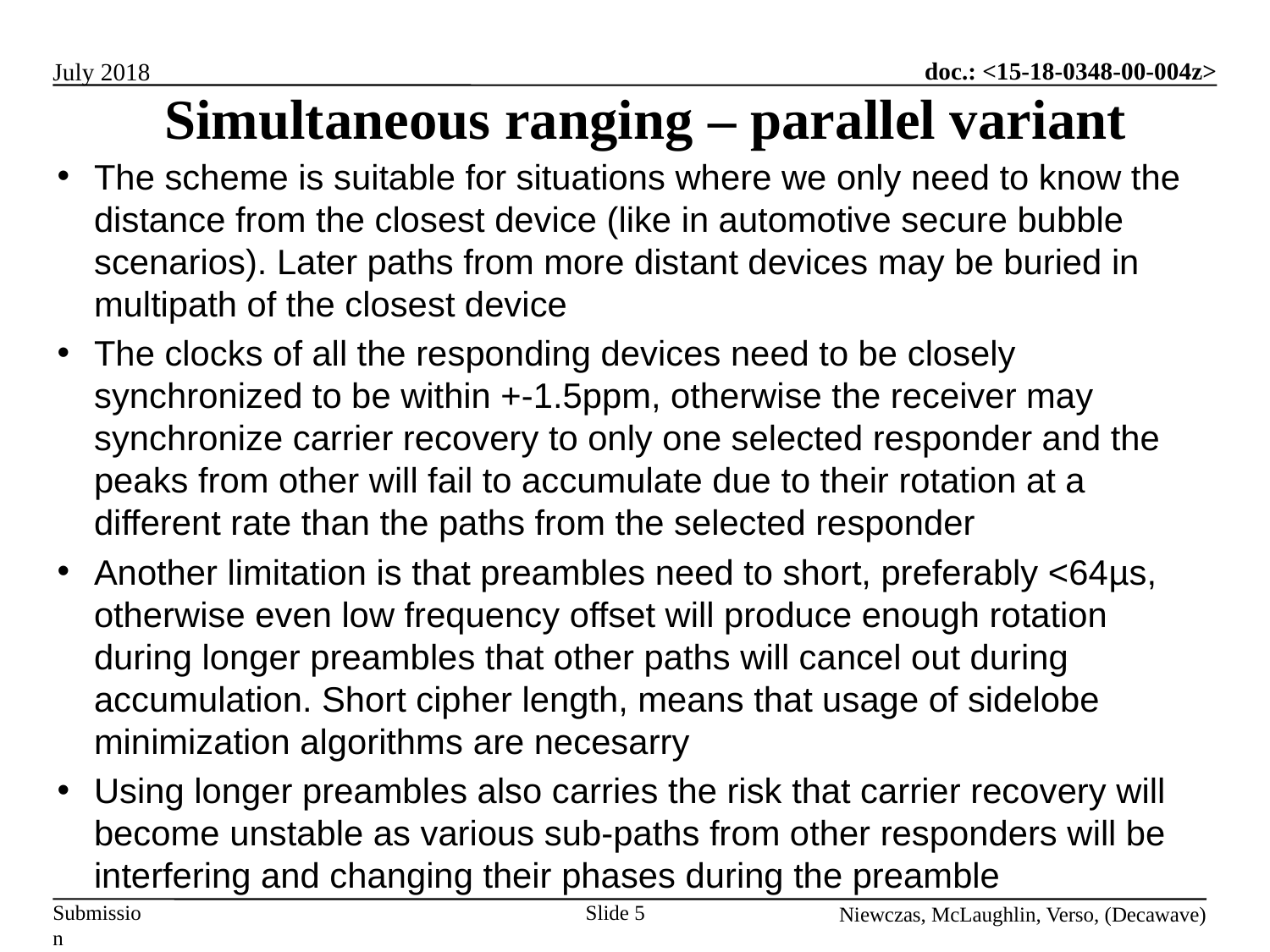

# Simultaneous ranging – parallel variant
The scheme is suitable for situations where we only need to know the distance from the closest device (like in automotive secure bubble scenarios). Later paths from more distant devices may be buried in multipath of the closest device
The clocks of all the responding devices need to be closely synchronized to be within +-1.5ppm, otherwise the receiver may synchronize carrier recovery to only one selected responder and the peaks from other will fail to accumulate due to their rotation at a different rate than the paths from the selected responder
Another limitation is that preambles need to short, preferably <64µs, otherwise even low frequency offset will produce enough rotation during longer preambles that other paths will cancel out during accumulation. Short cipher length, means that usage of sidelobe minimization algorithms are necesarry
Using longer preambles also carries the risk that carrier recovery will become unstable as various sub-paths from other responders will be interfering and changing their phases during the preamble